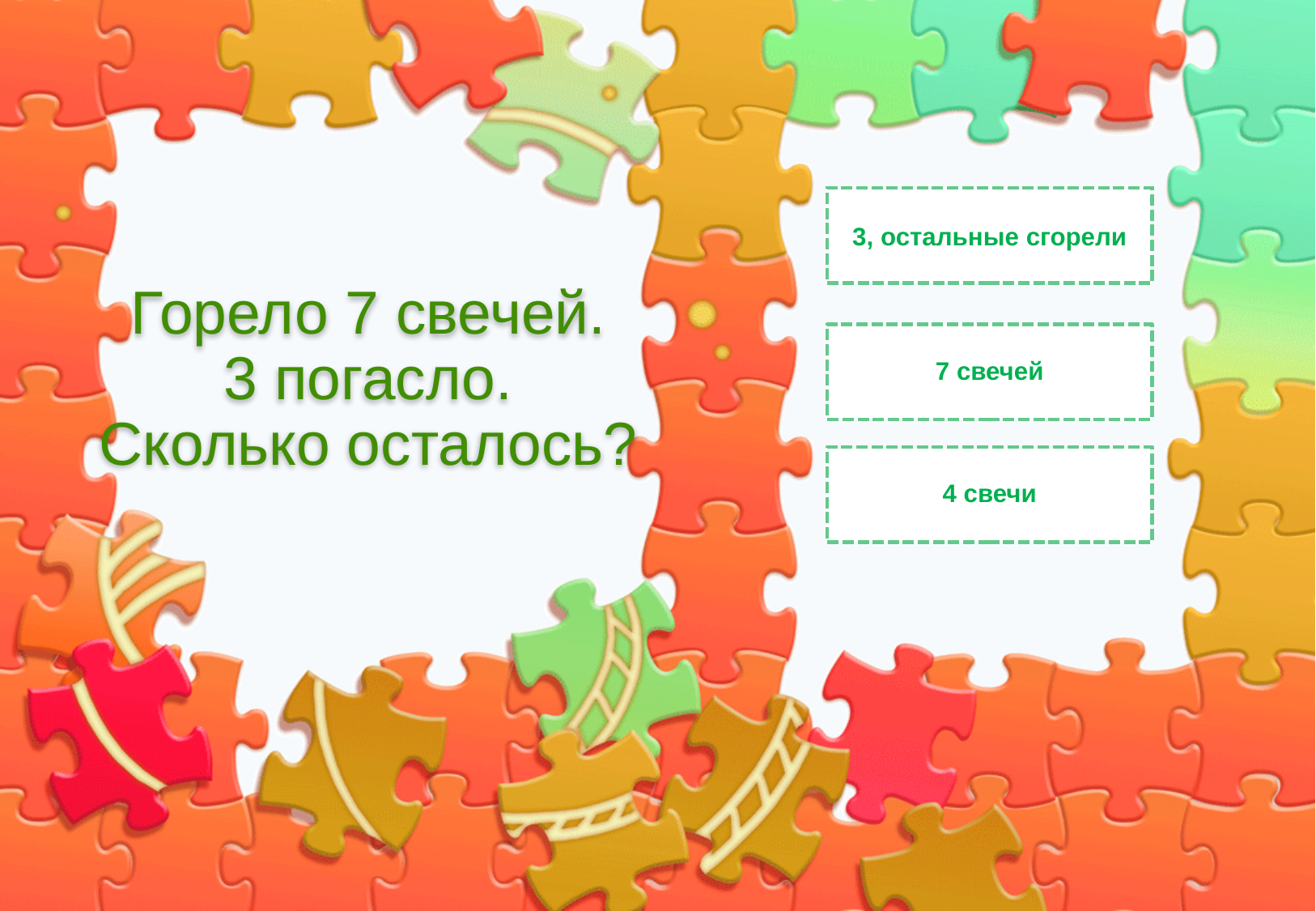

3, остальные сгорели
# Горело 7 свечей. 3 погасло. Сколько осталось?
7 свечей
4 свечи